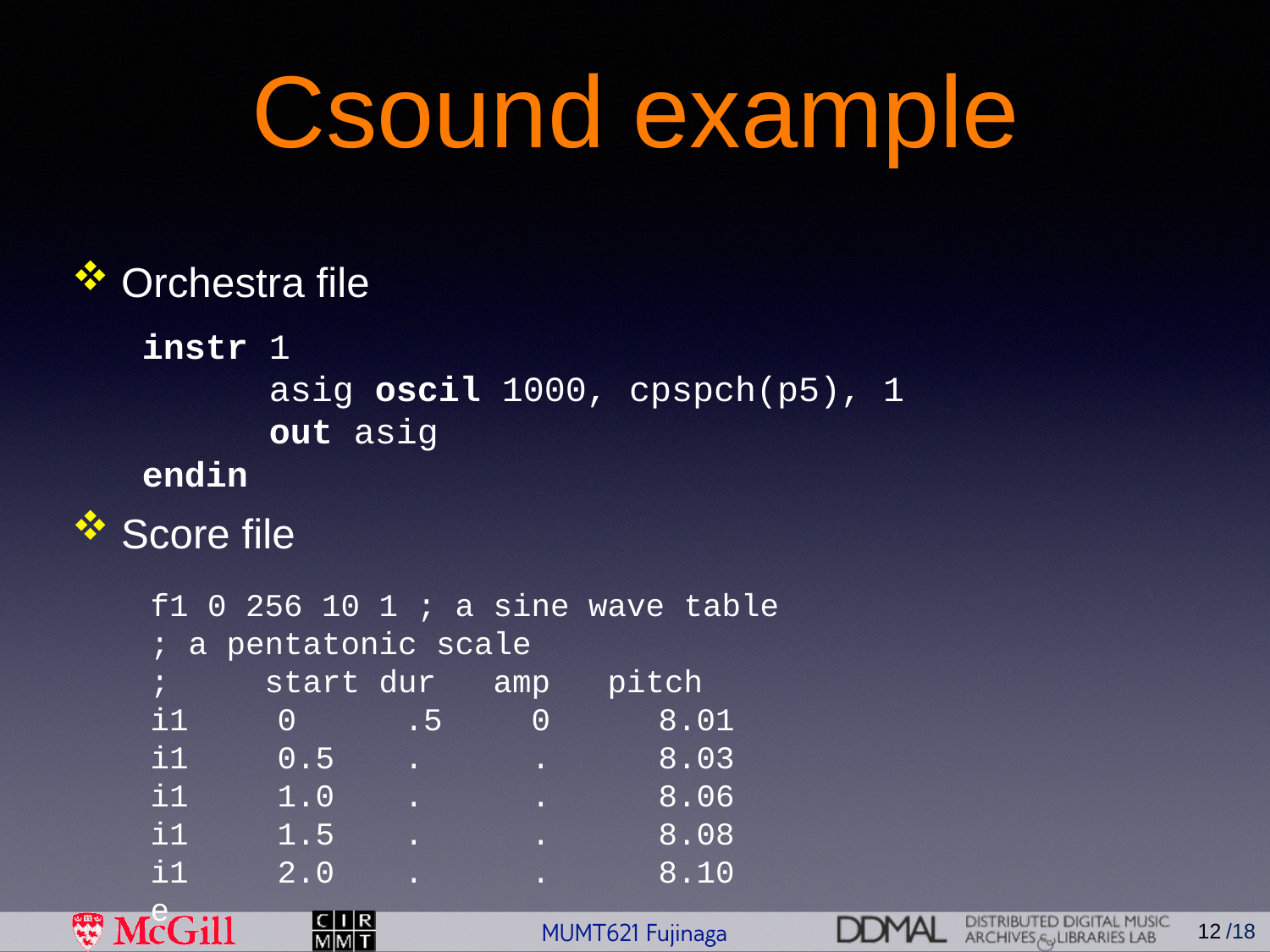

# Csound example
Orchestra file
Score file
instr 1
	asig oscil 1000, cpspch(p5), 1
	out asig
endin
f1 0 256 10 1 ; a sine wave table
; a pentatonic scale
;     start dur   amp   pitch
i1 	0 	.5 	0 	8.01
i1 	0.5 	. 	. 	8.03
i1 	1.0	.	.	8.06
i1 	1.5	.	.	8.08
i1 	2.0	.	.	8.10
e
12